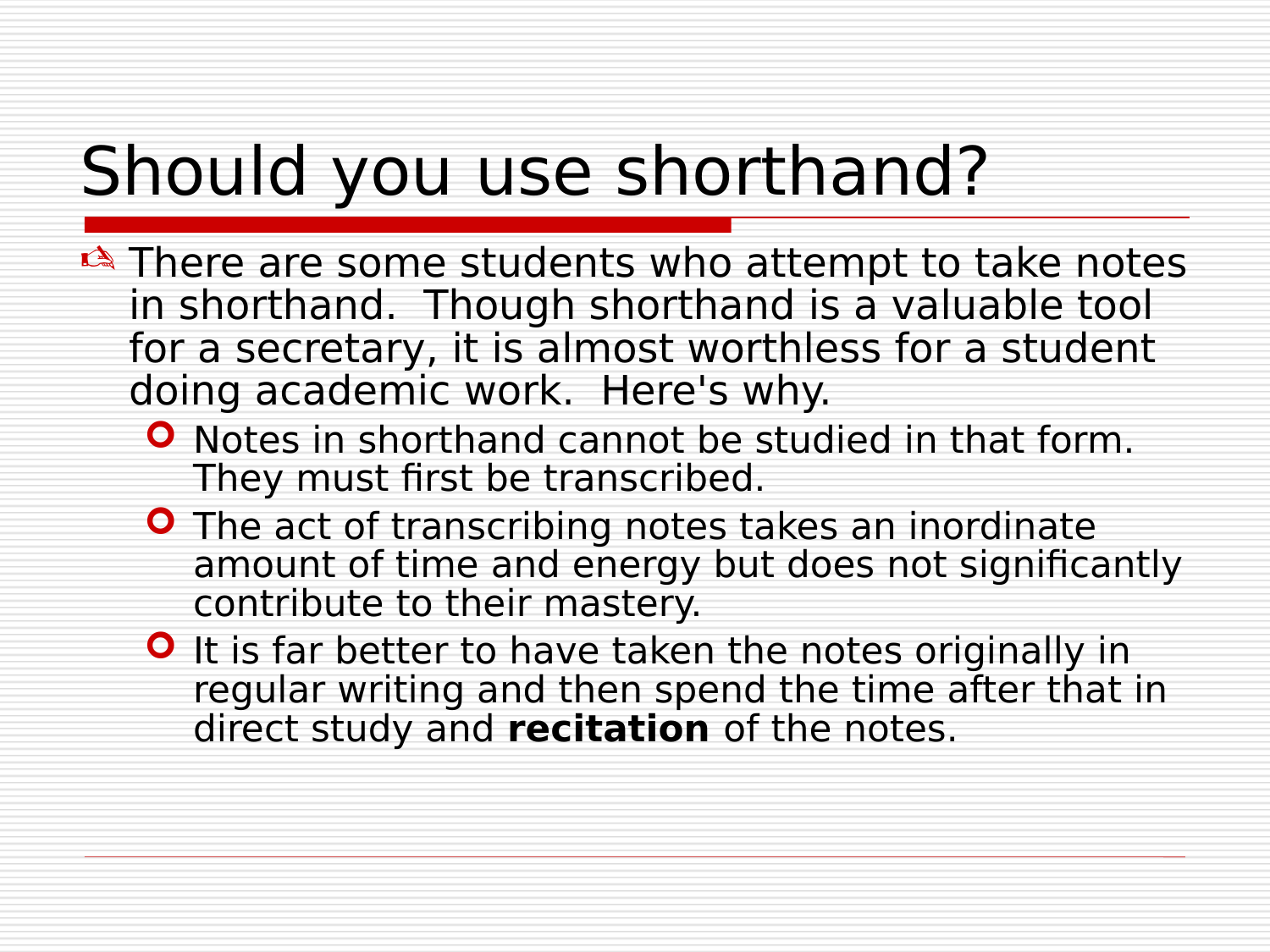

Should you use shorthand?
There are some students who attempt to take notes in shorthand.  Though shorthand is a valuable tool for a secretary, it is almost worthless for a student doing academic work.  Here's why.
Notes in shorthand cannot be studied in that form.  They must first be transcribed.
The act of transcribing notes takes an inordinate amount of time and energy but does not significantly contribute to their mastery.
It is far better to have taken the notes originally in regular writing and then spend the time after that in direct study and recitation of the notes.